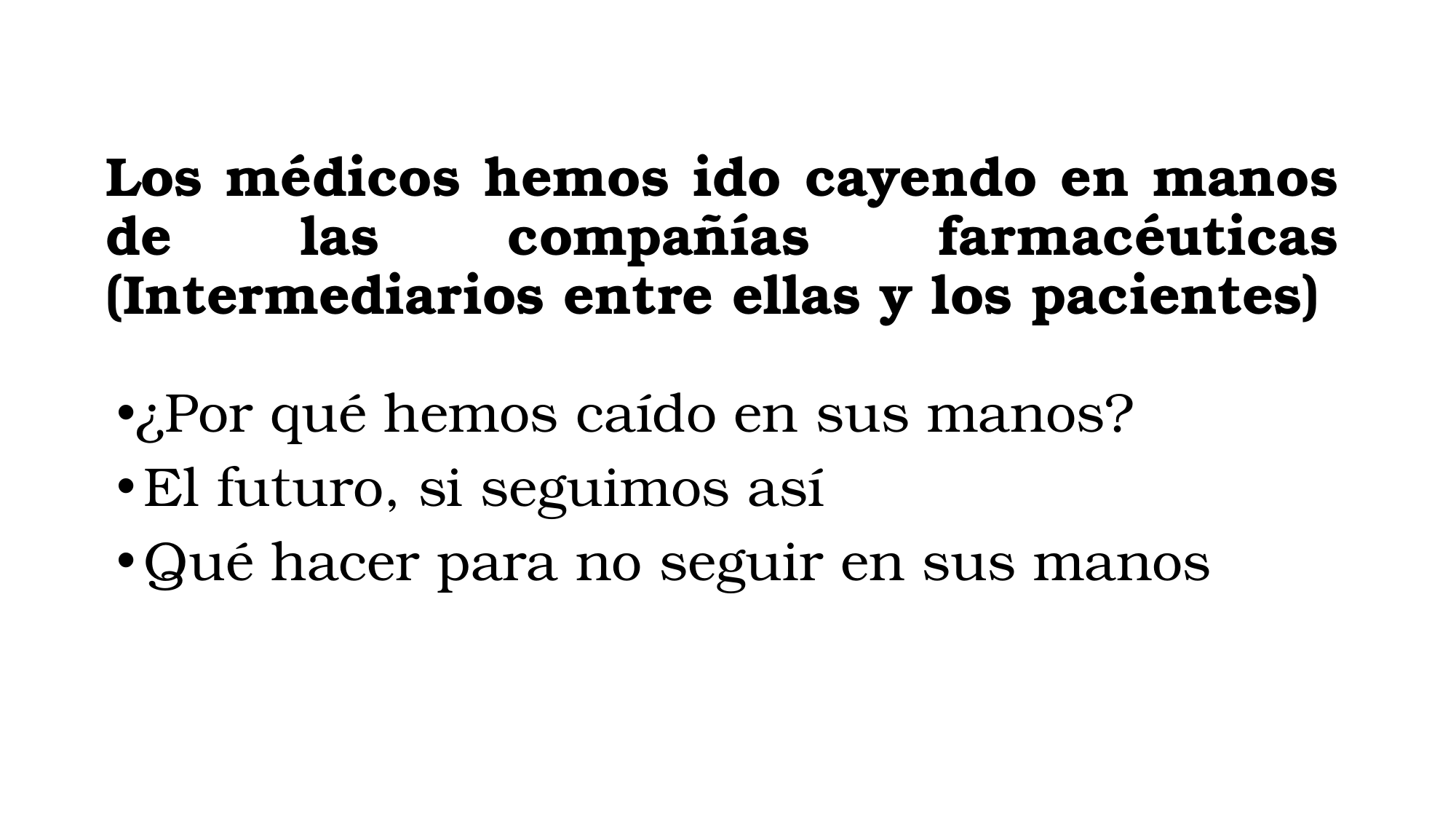

# Los médicos hemos ido cayendo en manos de las compañías farmacéuticas (Intermediarios entre ellas y los pacientes)
¿Por qué hemos caído en sus manos?
El futuro, si seguimos así
Qué hacer para no seguir en sus manos